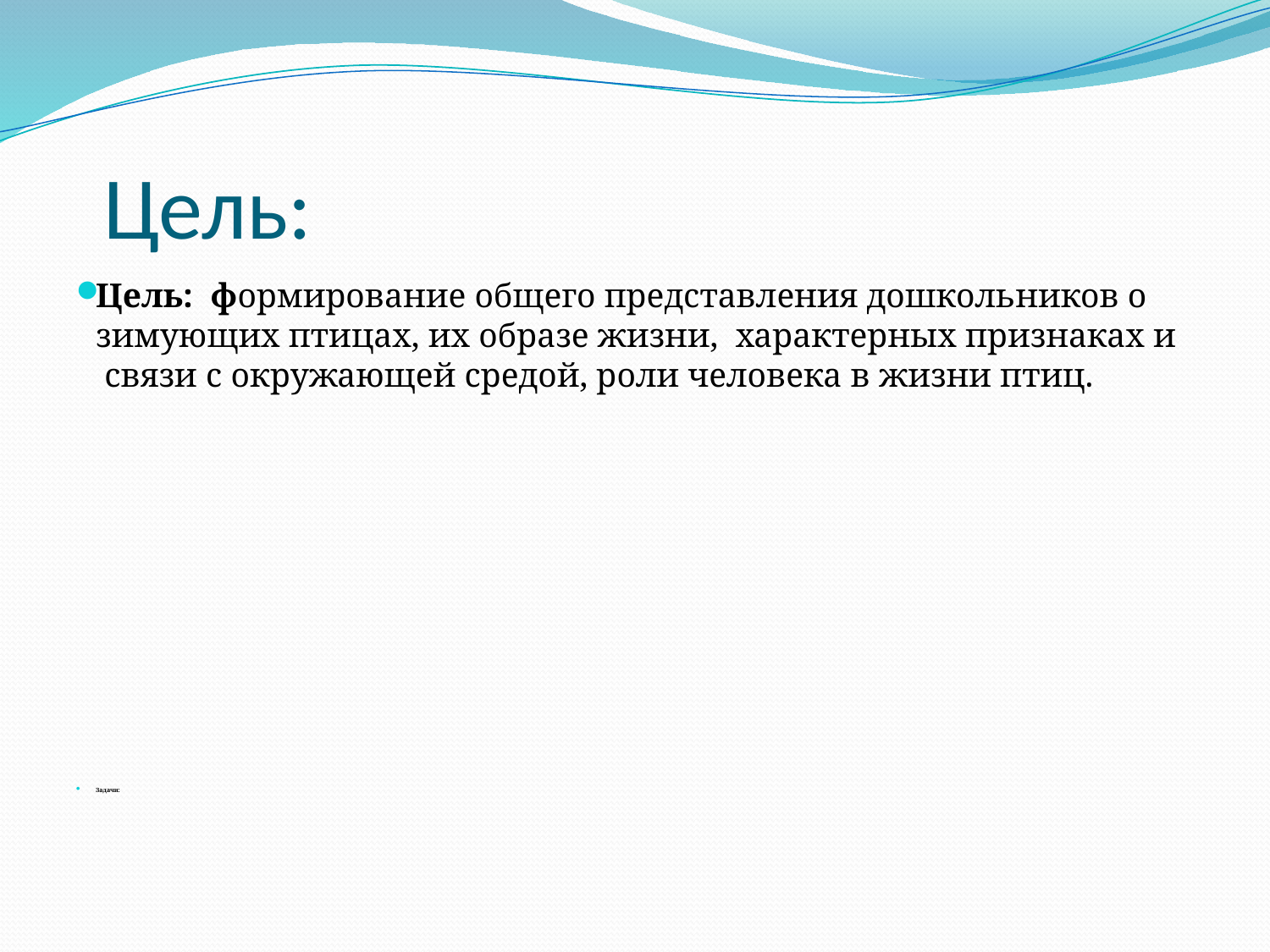

# Цель:
Цель:  формирование общего представления дошкольников о зимующих птицах, их образе жизни,  характерных признаках и  связи с окружающей средой, роли человека в жизни птиц.

Задачи: